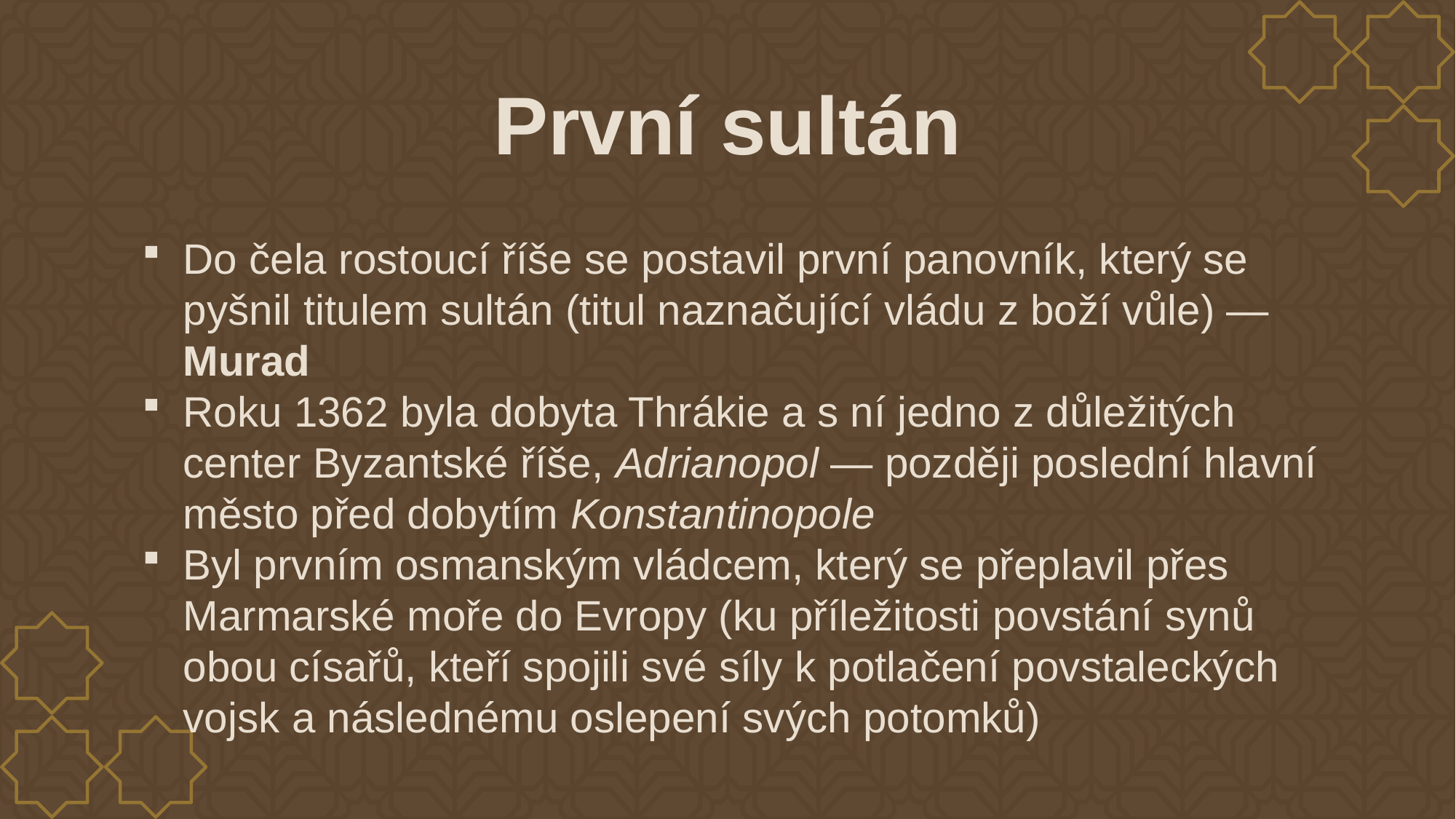

# První sultán
Do čela rostoucí říše se postavil první panovník, který se pyšnil titulem sultán (titul naznačující vládu z boží vůle) — Murad
Roku 1362 byla dobyta Thrákie a s ní jedno z důležitých center Byzantské říše, Adrianopol — později poslední hlavní město před dobytím Konstantinopole
Byl prvním osmanským vládcem, který se přeplavil přes Marmarské moře do Evropy (ku příležitosti povstání synů obou císařů, kteří spojili své síly k potlačení povstaleckých vojsk a následnému oslepení svých potomků)